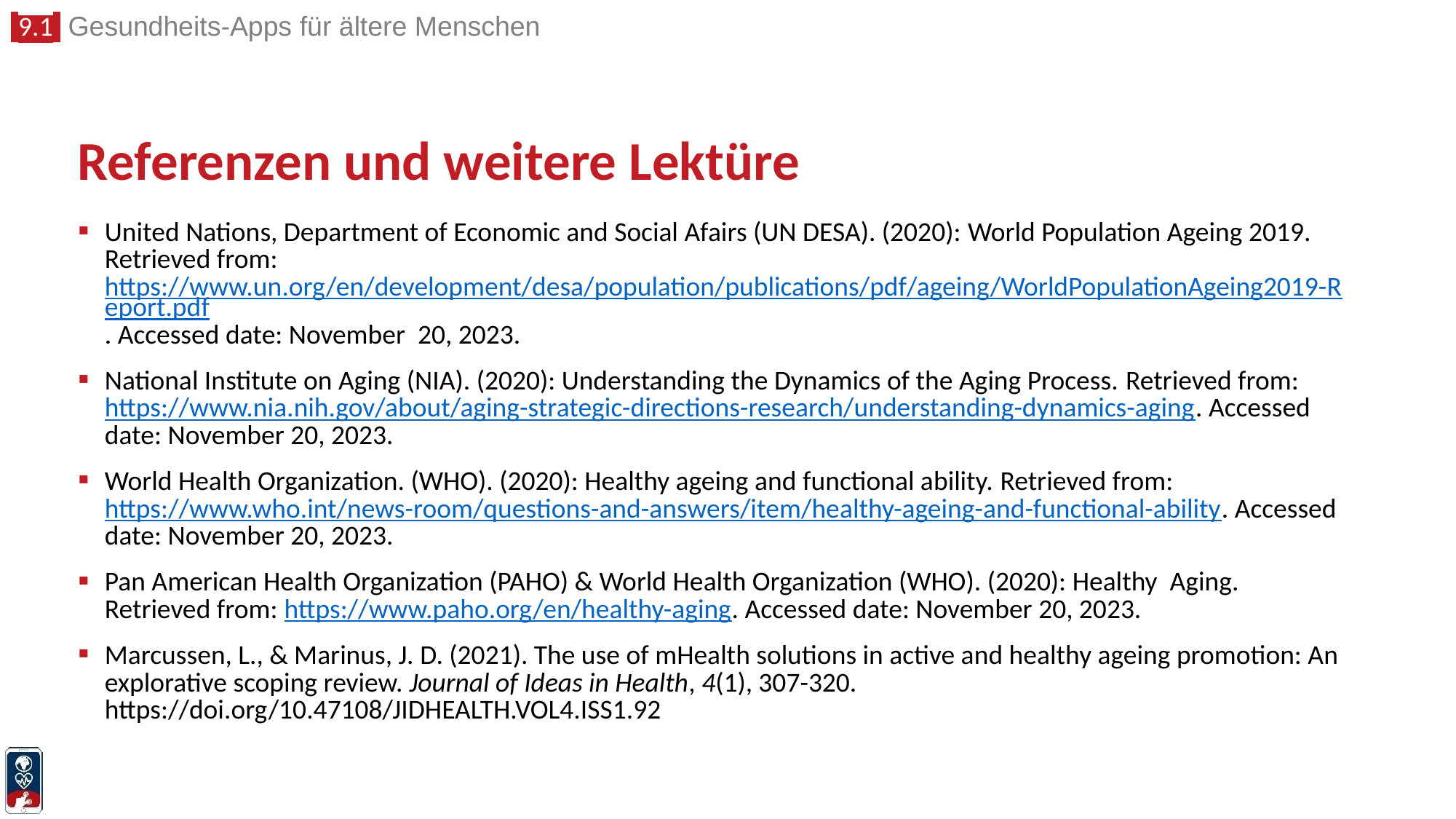

# Referenzen und weitere Lektüre
United Nations, Department of Economic and Social Afairs (UN DESA). (2020): World Population Ageing 2019. Retrieved from: https://www.un.org/en/development/desa/population/publications/pdf/ageing/WorldPopulationAgeing2019-Report.pdf. Accessed date: November  20, 2023.
National Institute on Aging (NIA). (2020): Understanding the Dynamics of the Aging Process. Retrieved from: https://www.nia.nih.gov/about/aging-strategic-directions-research/understanding-dynamics-aging. Accessed date: November 20, 2023.
World Health Organization. (WHO). (2020): Healthy ageing and functional ability. Retrieved from: https://www.who.int/news-room/questions-and-answers/item/healthy-ageing-and-functional-ability. Accessed date: November 20, 2023.
Pan American Health Organization (PAHO) & World Health Organization (WHO). (2020): Healthy  Aging. Retrieved from: https://www.paho.org/en/healthy-aging. Accessed date: November 20, 2023.
Marcussen, L., & Marinus, J. D. (2021). The use of mHealth solutions in active and healthy ageing promotion: An explorative scoping review. Journal of Ideas in Health, 4(1), 307-320. https://doi.org/10.47108/JIDHEALTH.VOL4.ISS1.92